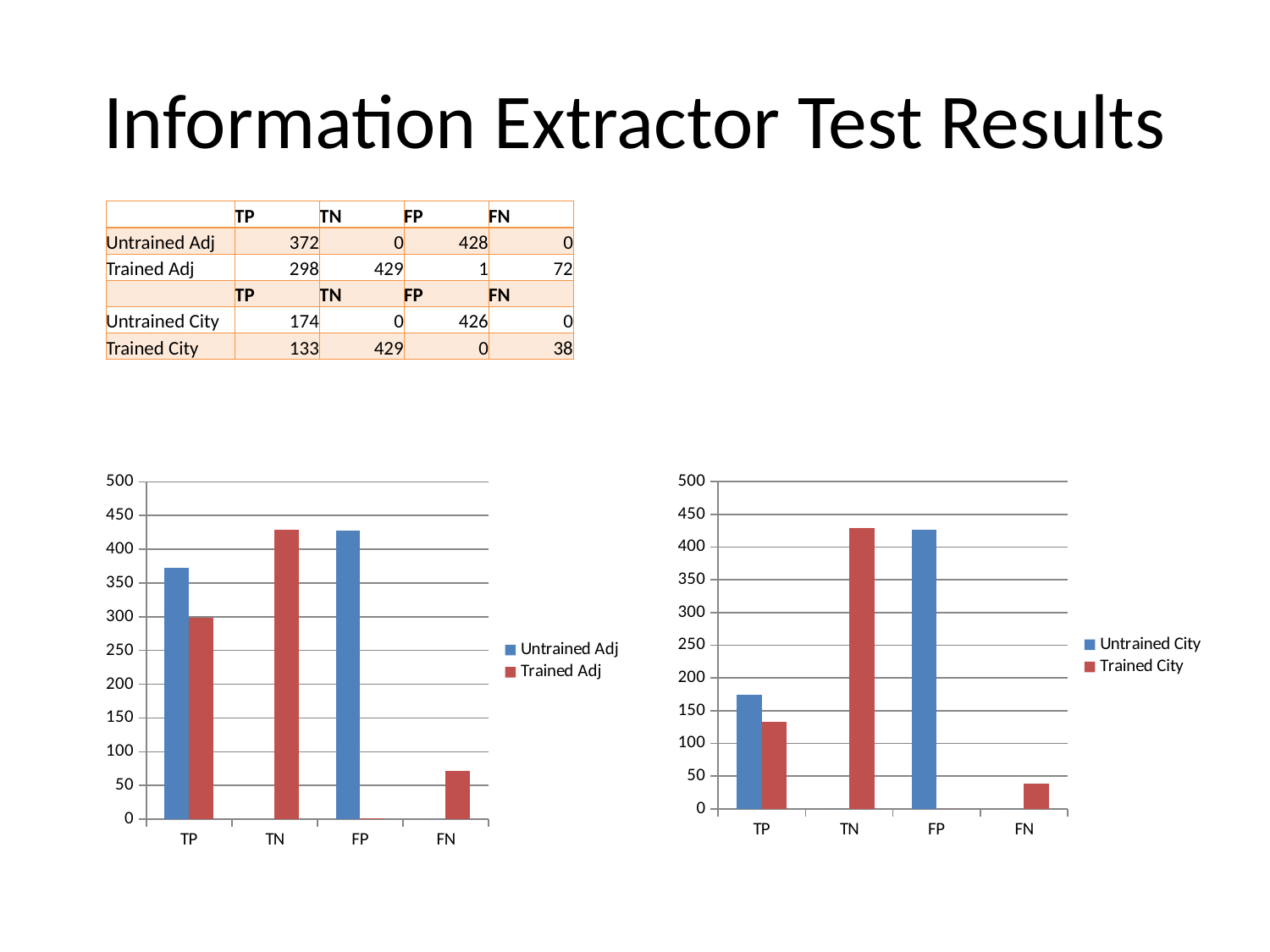

# Information Extractor Test Results
|  | TP | TN | FP | FN |
| --- | --- | --- | --- | --- |
| Untrained Adj | 372 | 0 | 428 | 0 |
| Trained Adj | 298 | 429 | 1 | 72 |
|  | TP | TN | FP | FN |
| Untrained City | 174 | 0 | 426 | 0 |
| Trained City | 133 | 429 | 0 | 38 |

### Chart

| Category | Untrained Adj | Trained Adj |
|---|---|---|
| TP | 372.0 | 298.0 |
| TN | 0.0 | 429.0 |
| FP | 428.0 | 1.0 |
| FN | 0.0 | 72.0 |

### Chart

| Category | Untrained City | Trained City |
|---|---|---|
| TP | 174.0 | 133.0 |
| TN | 0.0 | 429.0 |
| FP | 426.0 | 0.0 |
| FN | 0.0 | 38.0 |